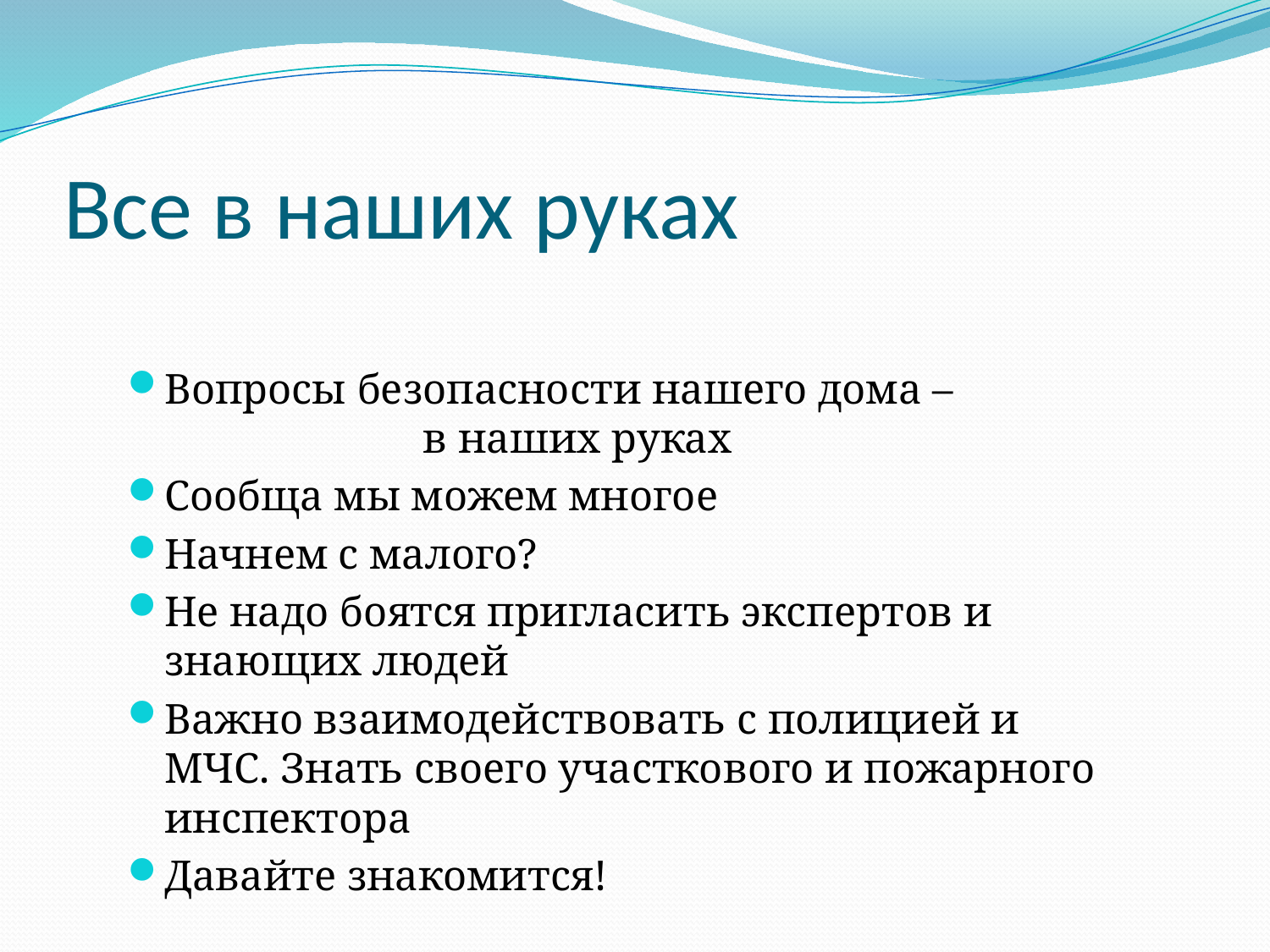

# Все в наших руках
Вопросы безопасности нашего дома –                                         в наших руках
Сообща мы можем многое
Начнем с малого?
Не надо боятся пригласить экспертов и знающих людей
Важно взаимодействовать с полицией и МЧС. Знать своего участкового и пожарного инспектора
Давайте знакомится!